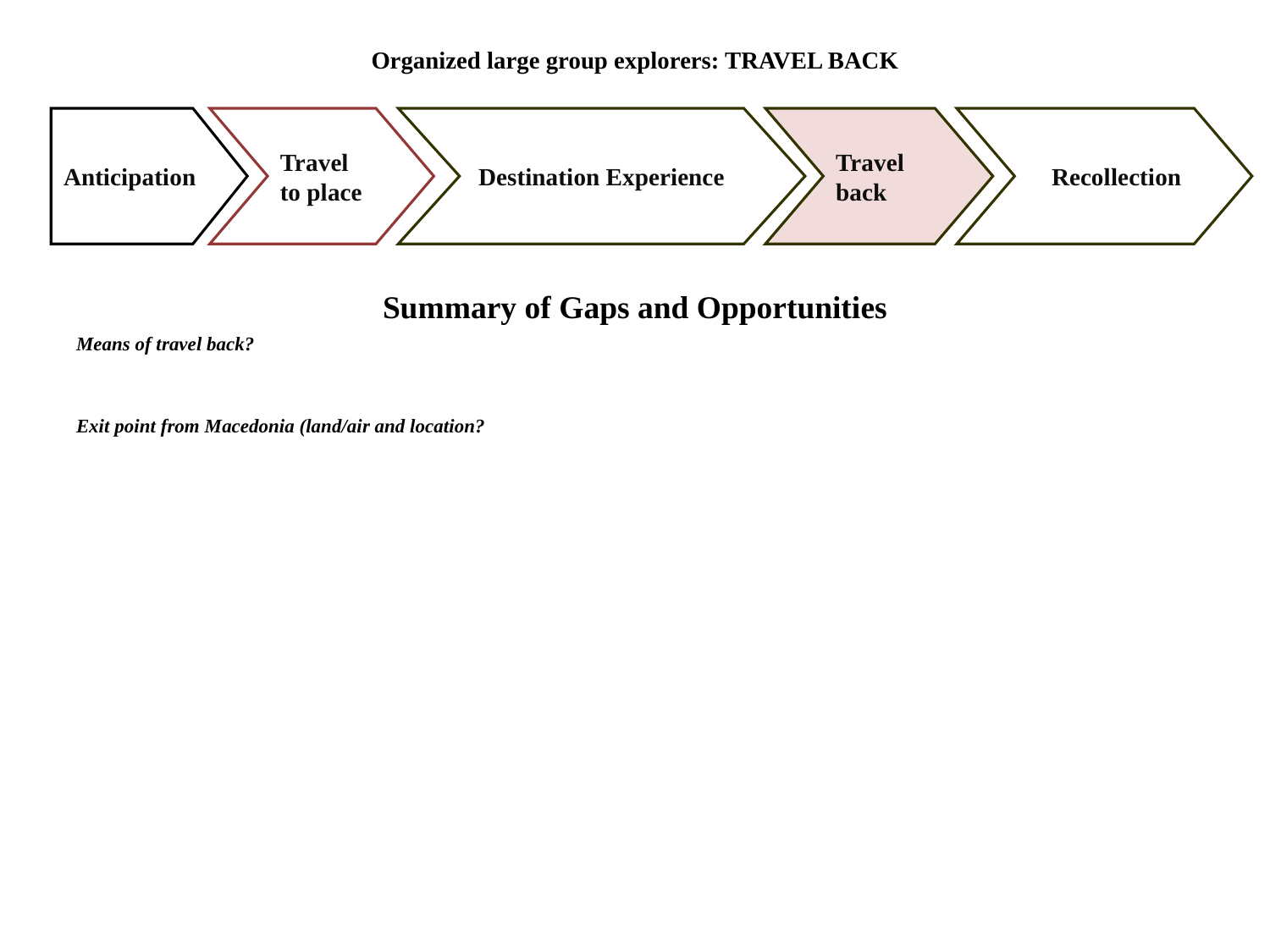

# Organized large group explorers: TRAVEL BACK
Anticipation
Travel to place
Destination Experience
Travel back
    Recollection
Summary of Gaps and Opportunities
Means of travel back?

Exit point from Macedonia (land/air and location?